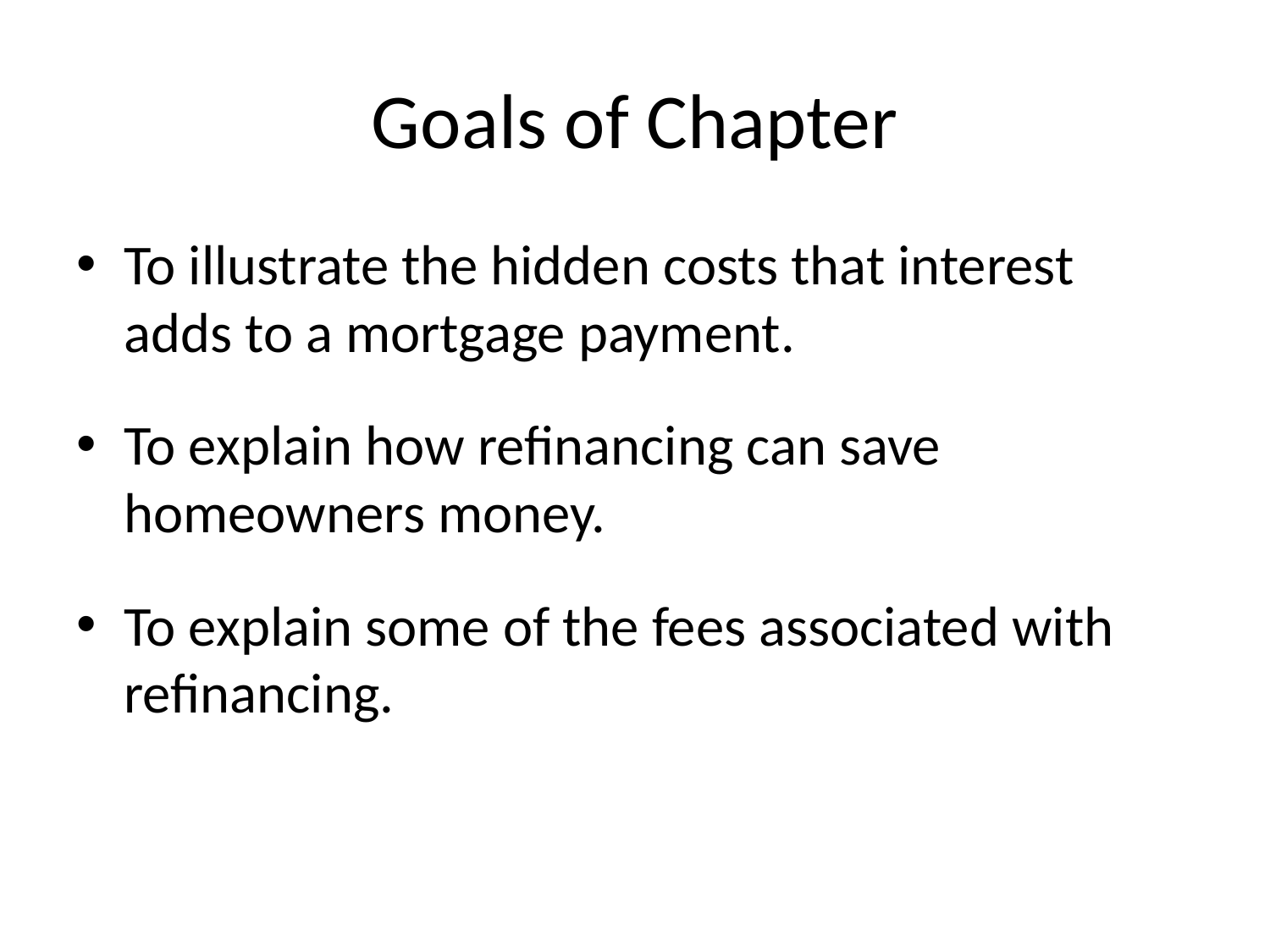

# Goals of Chapter
To illustrate the hidden costs that interest adds to a mortgage payment.
To explain how refinancing can save homeowners money.
To explain some of the fees associated with refinancing.